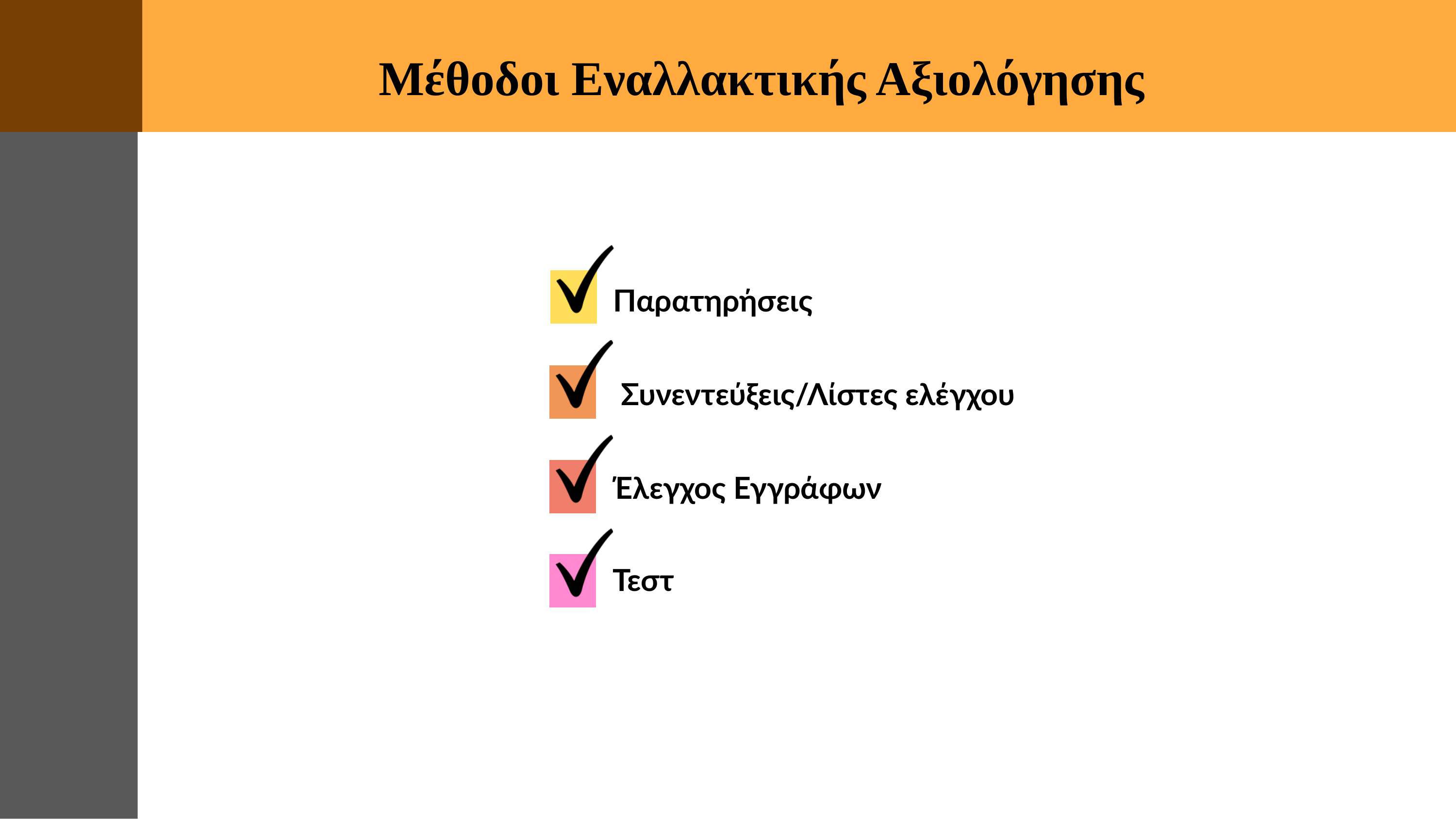

Mέθοδοι Εναλλακτικής Αξιολόγησης

Παρατηρήσεις

 Συνεντεύξεις/Λίστες ελέγχου

Έλεγχος Εγγράφων

Τεστ